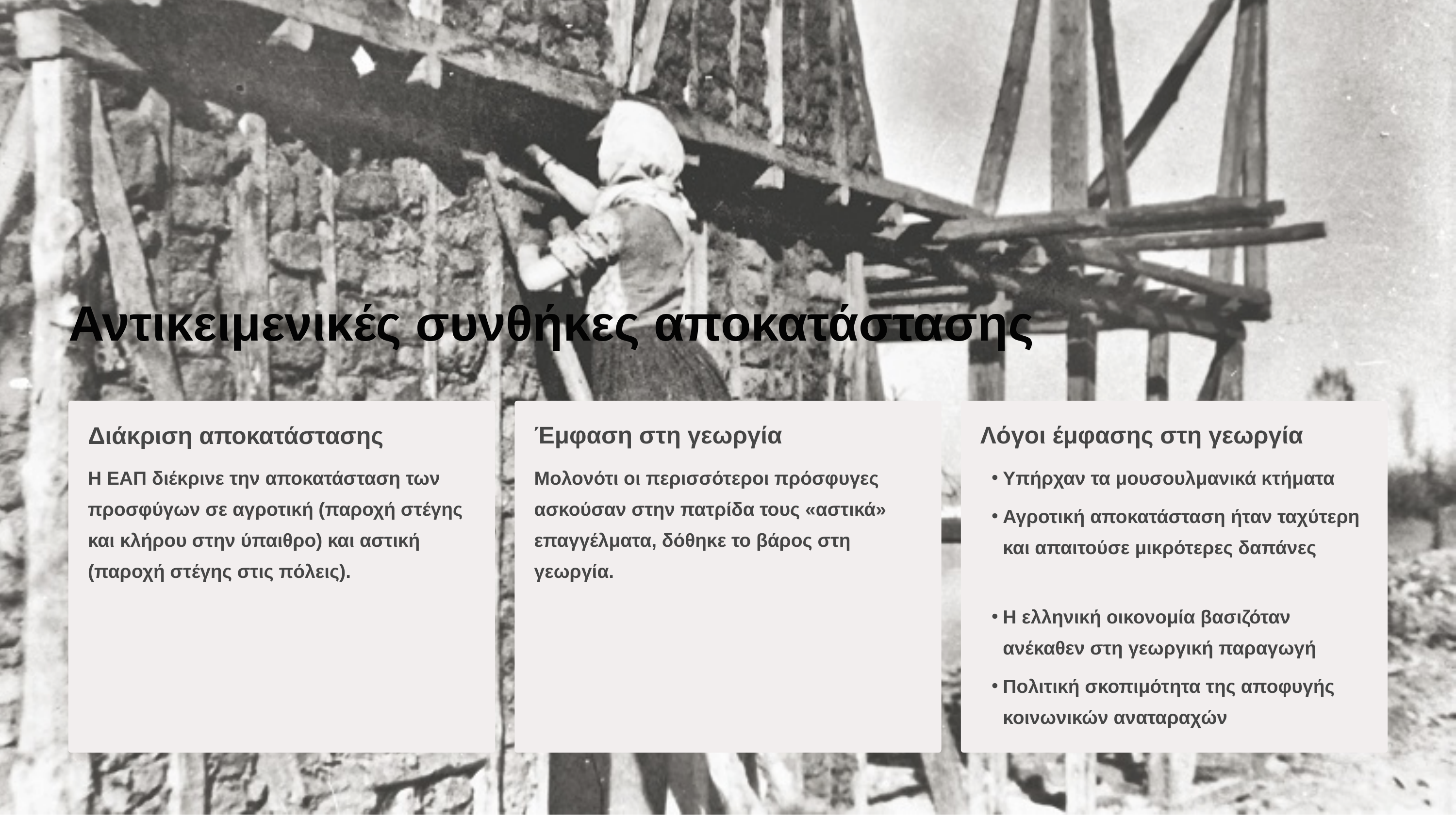

Αντικειμενικές συνθήκες αποκατάστασης

Διάκριση αποκατάστασης

Λόγοι έμφασης στη γεωργία

Έμφαση στη γεωργία

Η ΕΑΠ διέκρινε την αποκατάσταση των προσφύγων σε αγροτική (παροχή στέγης και κλήρου στην ύπαιθρο) και αστική (παροχή στέγης στις πόλεις).

Μολονότι οι περισσότεροι πρόσφυγες ασκούσαν στην πατρίδα τους «αστικά» επαγγέλματα, δόθηκε το βάρος στη γεωργία.

Υπήρχαν τα μουσουλμανικά κτήματα

Αγροτική αποκατάσταση ήταν ταχύτερη και απαιτούσε μικρότερες δαπάνες

Η ελληνική οικονομία βασιζόταν ανέκαθεν στη γεωργική παραγωγή

Πολιτική σκοπιμότητα της αποφυγής κοινωνικών αναταραχών